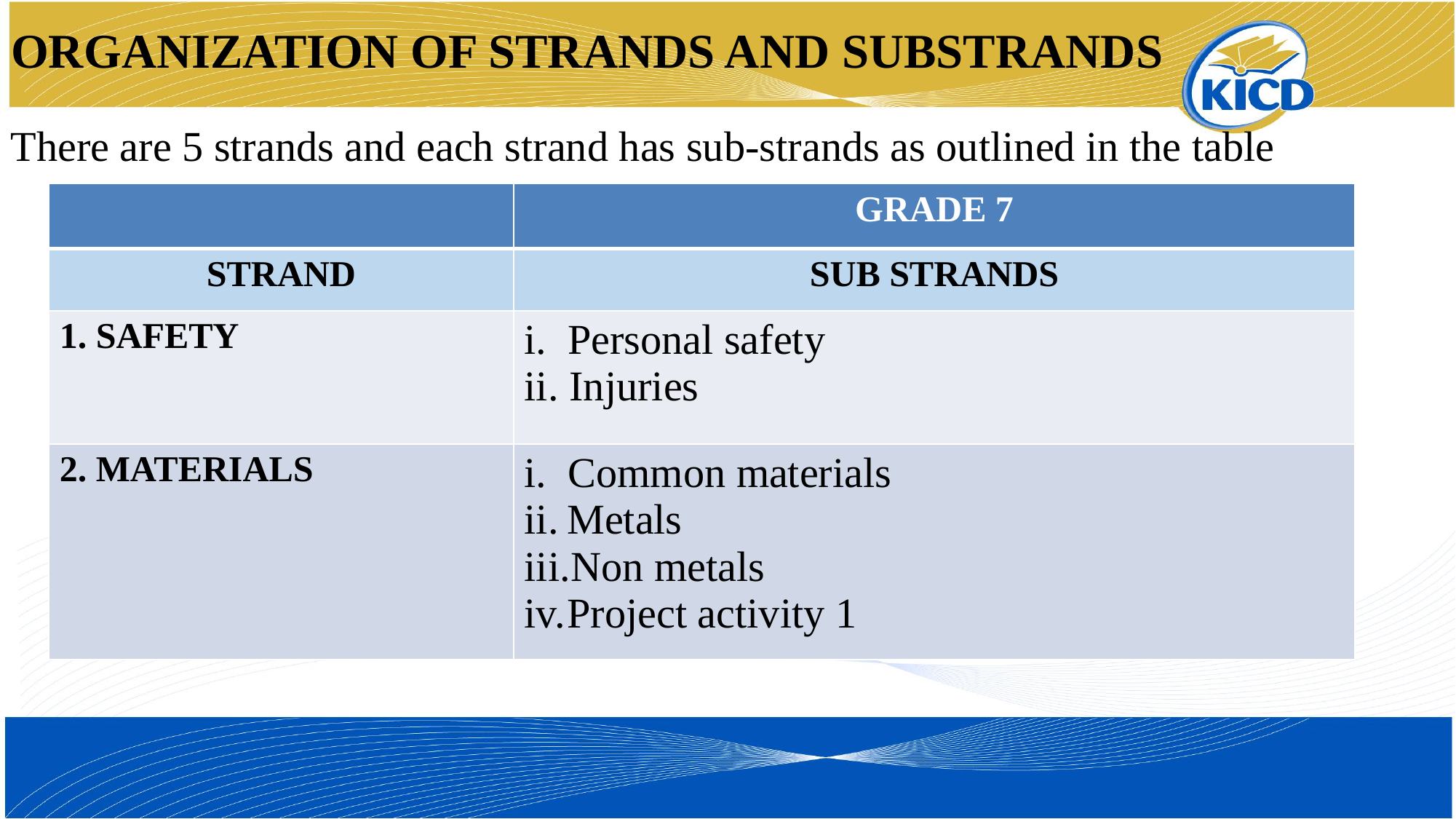

ORGANIZATION OF STRANDS AND SUBSTRANDS

There are 5 strands and each strand has sub-strands as outlined in the table
|  | GRADE 7 |
| --- | --- |
| STRAND | SUB STRANDS |
| 1. SAFETY | Personal safety Injuries |
| 2. MATERIALS | Common materials Metals Non metals Project activity 1 |